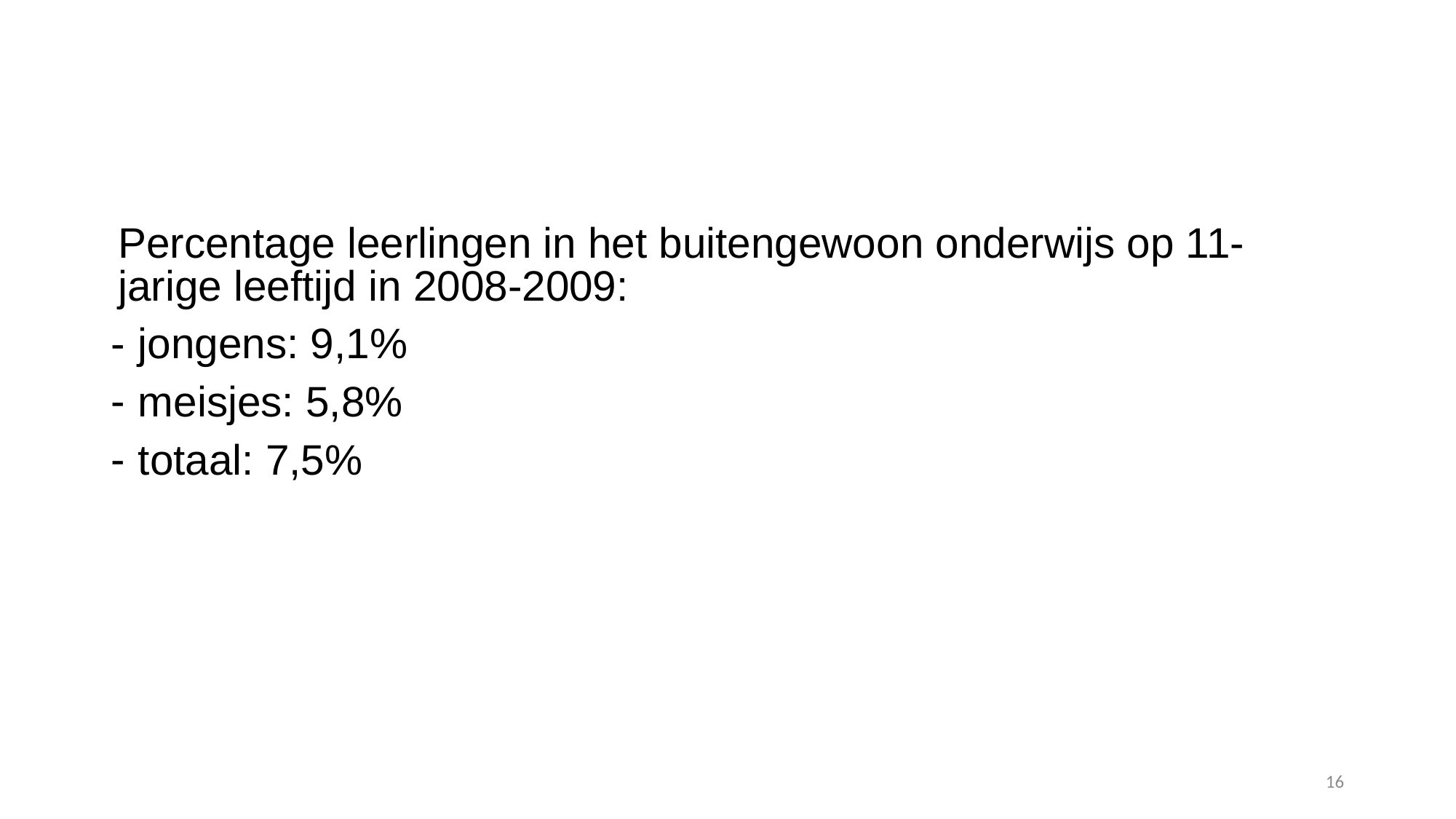

#
Percentage leerlingen in het buitengewoon onderwijs op 11-jarige leeftijd in 2008-2009:
jongens: 9,1%
meisjes: 5,8%
totaal: 7,5%

16